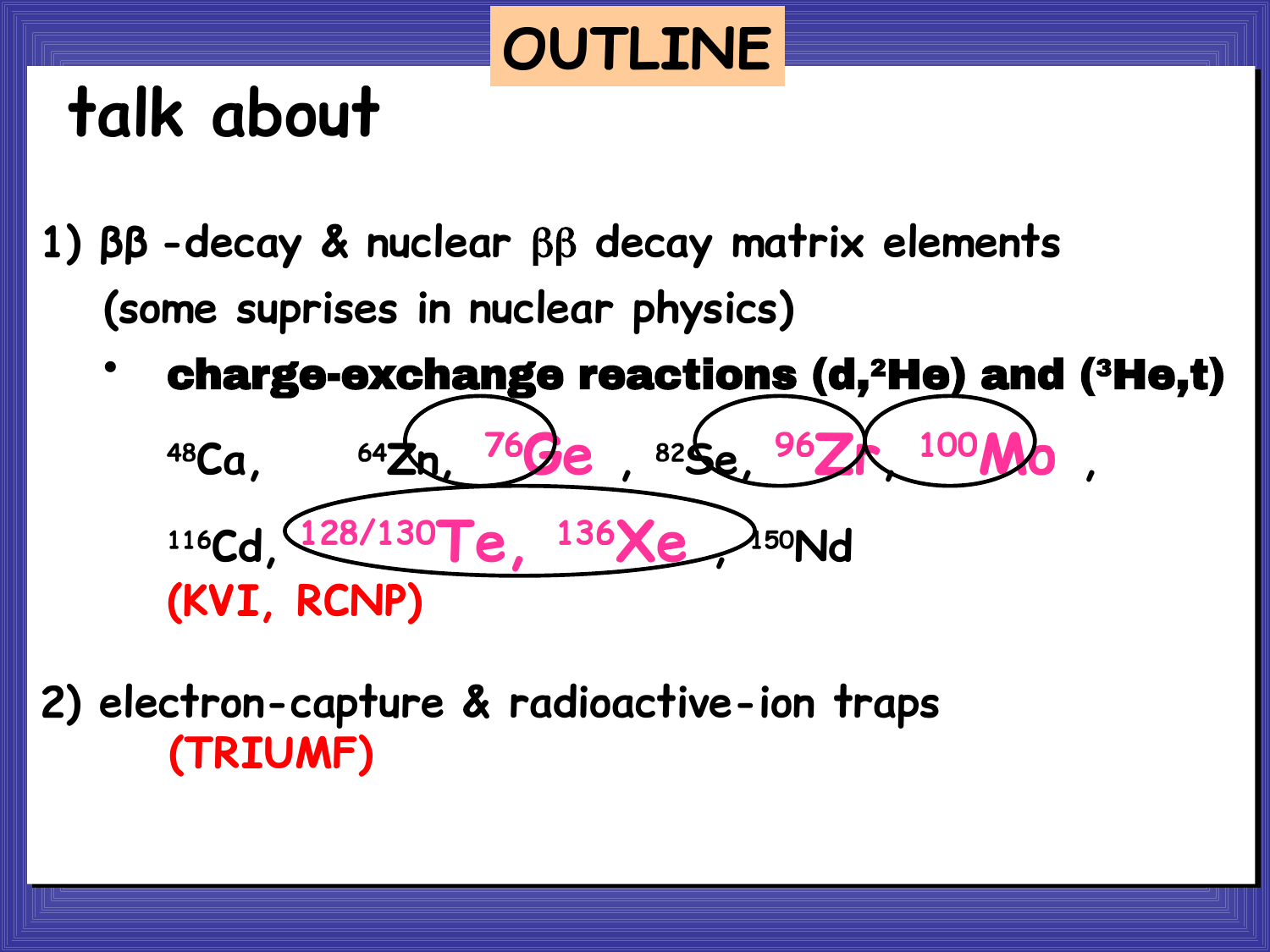

OUTLINE
 talk about

1) ββ -decay & nuclear ββ decay matrix elements
	(some suprises in nuclear physics)
charge-exchange reactions (d,2He) and (3He,t)
48Ca,	64Zn, 	76Ge , 82Se, 96Zr, 100Mo ,
116Cd, 128/130Te, 136Xe , 150Nd
(KVI, RCNP)

2) electron-capture & radioactive-ion traps
       (TRIUMF)